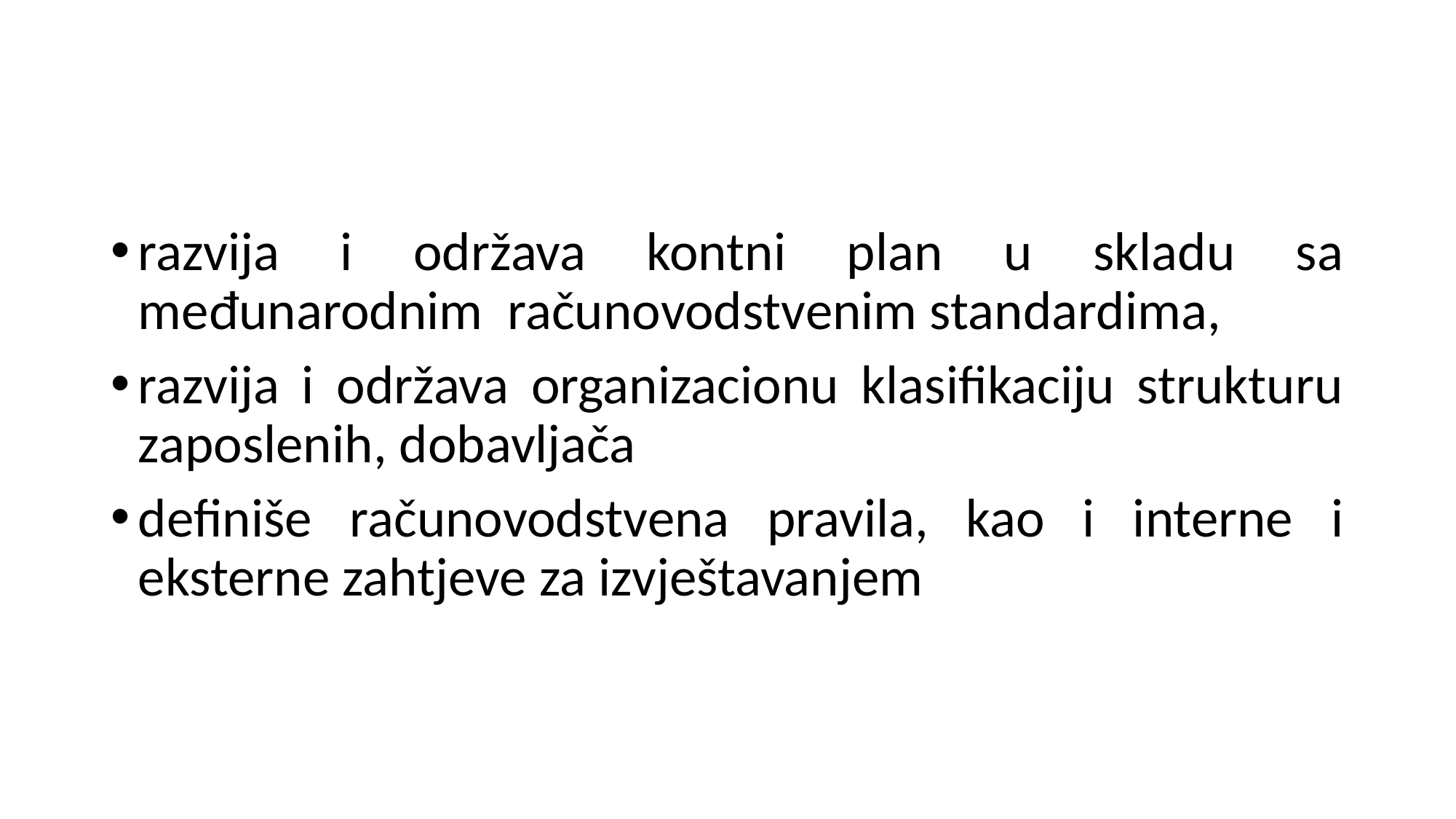

razvija i održava kontni plan u skladu sa međunarodnim  računovodstvenim standardima,
razvija i održava organizacionu klasifikaciju strukturu zaposlenih, dobavljača
definiše računovodstvena pravila, kao i interne i eksterne zahtjeve za izvještavanjem